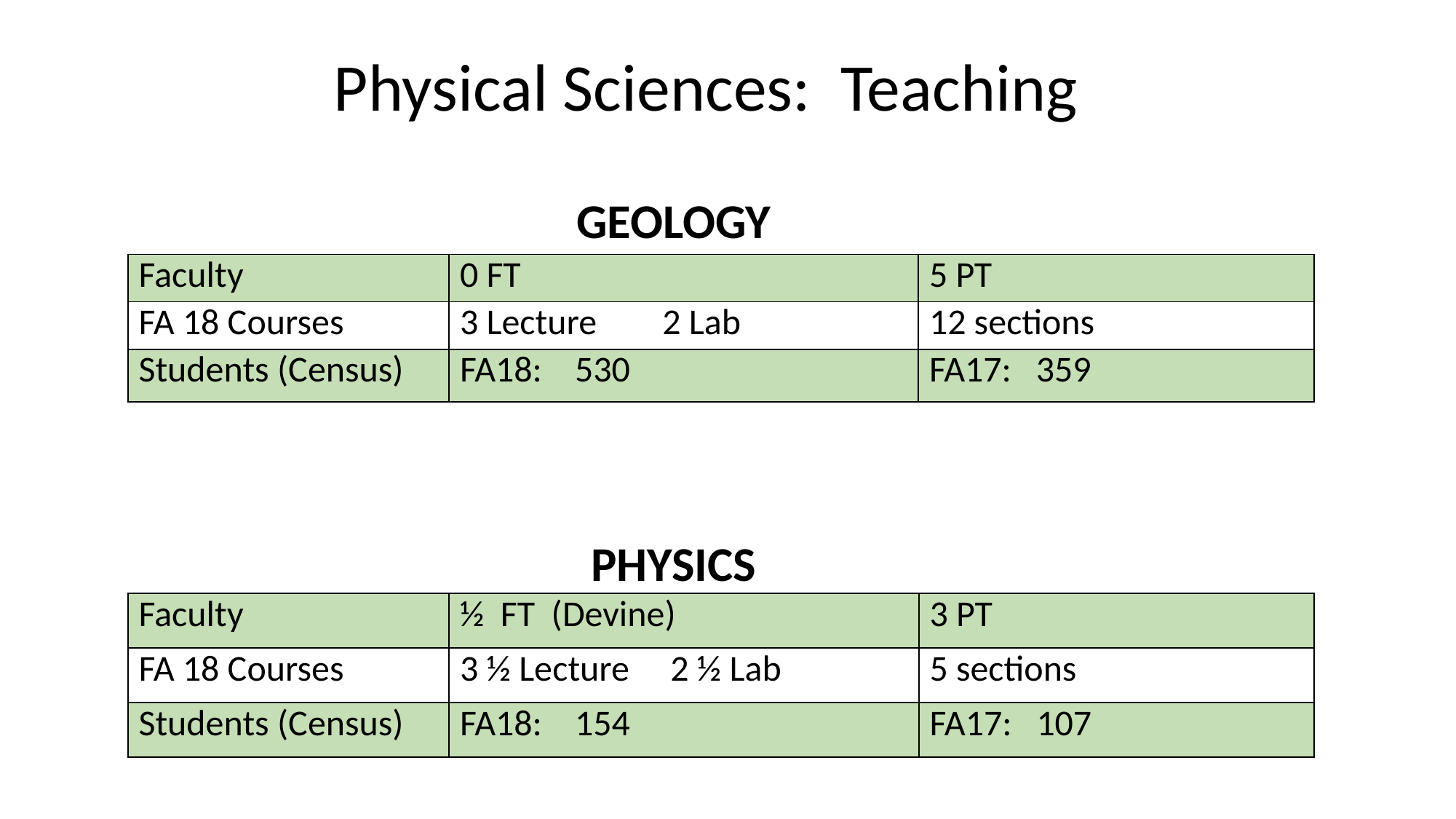

# Physical Sciences:  Teaching
GEOLOGY
| Faculty | 0 FT | 5 PT |
| --- | --- | --- |
| FA 18 Courses | 3 Lecture 2 Lab | 12 sections |
| Students (Census) | FA18: 530 | FA17: 359 |
PHYSICS
| Faculty | ½ FT (Devine) | 3 PT |
| --- | --- | --- |
| FA 18 Courses | 3 ½ Lecture 2 ½ Lab | 5 sections |
| Students (Census) | FA18: 154 | FA17: 107 |